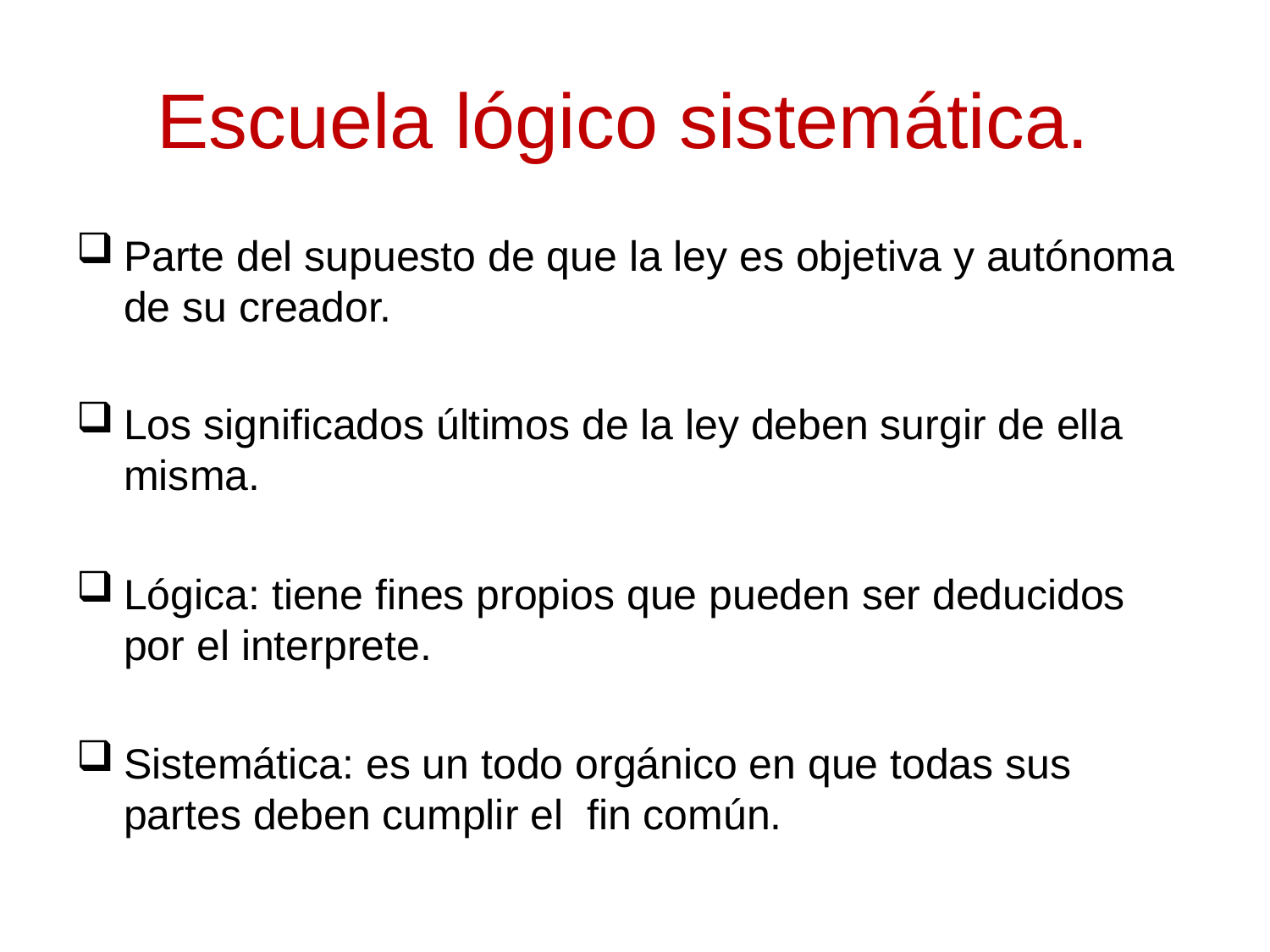

# Escuela lógico sistemática.
Parte del supuesto de que la ley es objetiva y autónoma de su creador.

Los significados últimos de la ley deben surgir de ella misma.

Lógica: tiene fines propios que pueden ser deducidos por el interprete.

Sistemática: es un todo orgánico en que todas sus partes deben cumplir el  fin común.